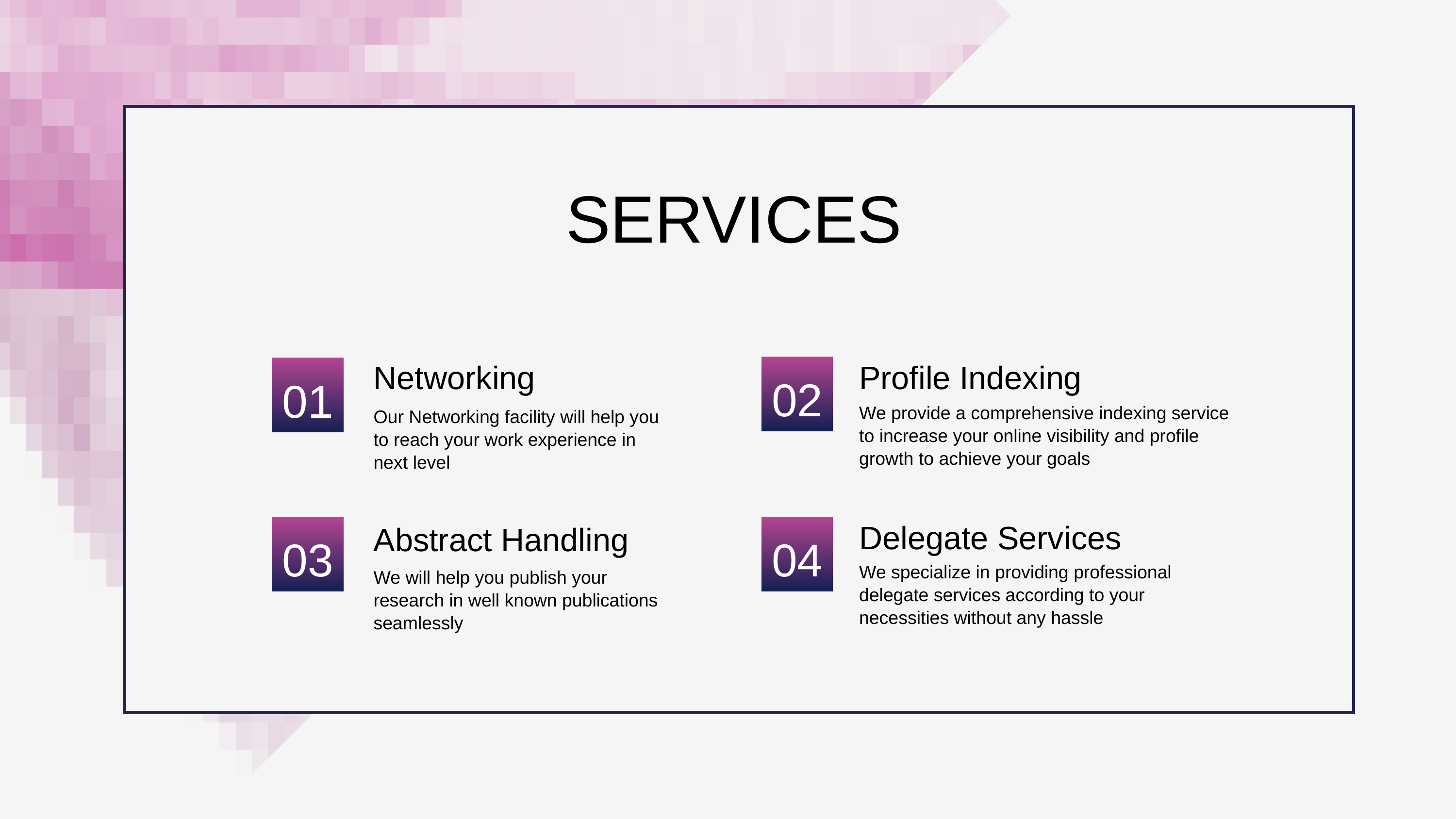

SERVICES

02

01
Networking
Profile Indexing
We provide a comprehensive indexing service to increase your online visibility and profile growth to achieve your goals
Our Networking facility will help you to reach your work experience in next level

03

04
Abstract Handling
Delegate Services
We specialize in providing professional delegate services according to your necessities without any hassle
We will help you publish your research in well known publications seamlessly